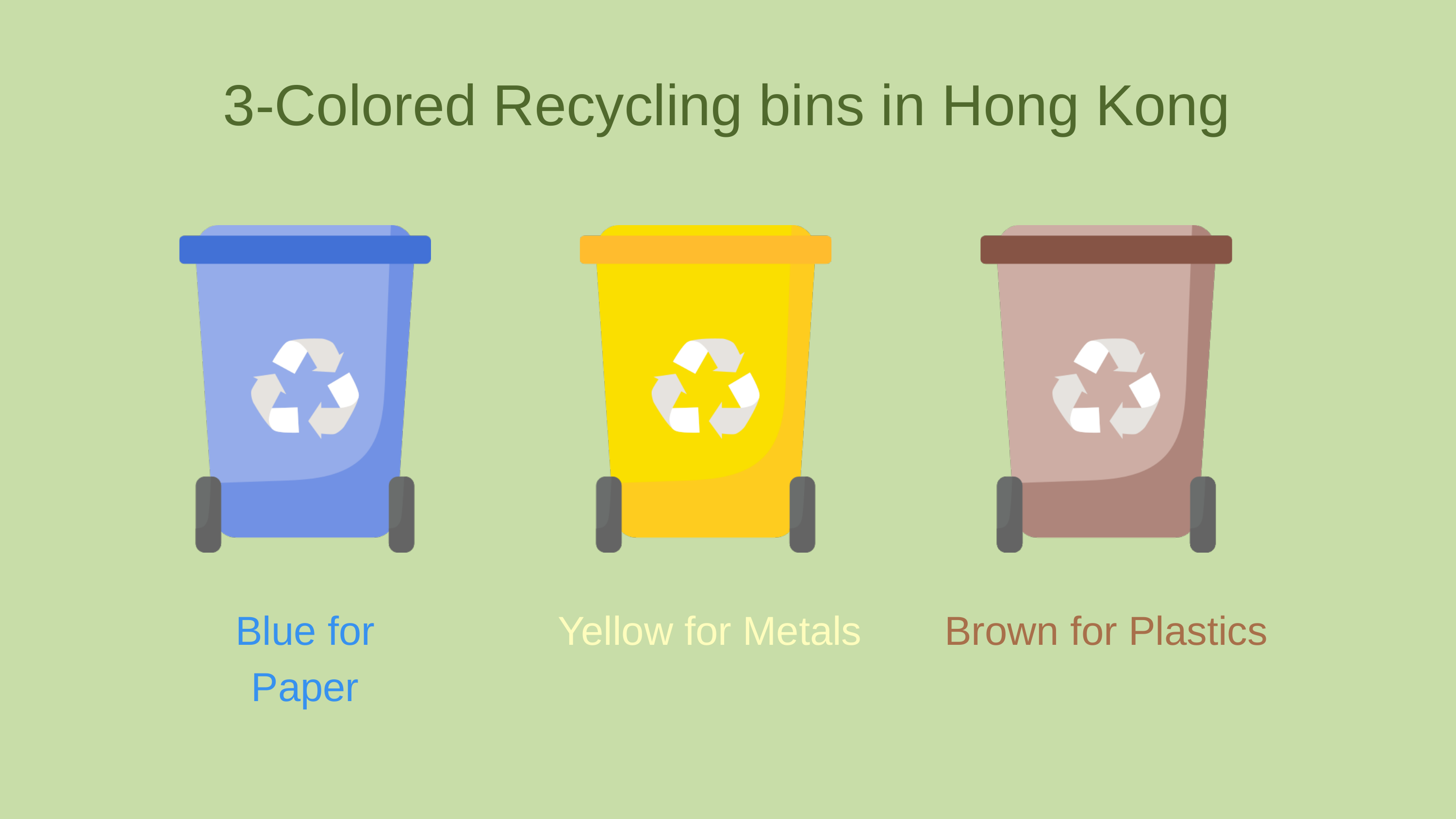

3-Colored Recycling bins in Hong Kong

Blue for Paper
Yellow for Metals
Brown for Plastics